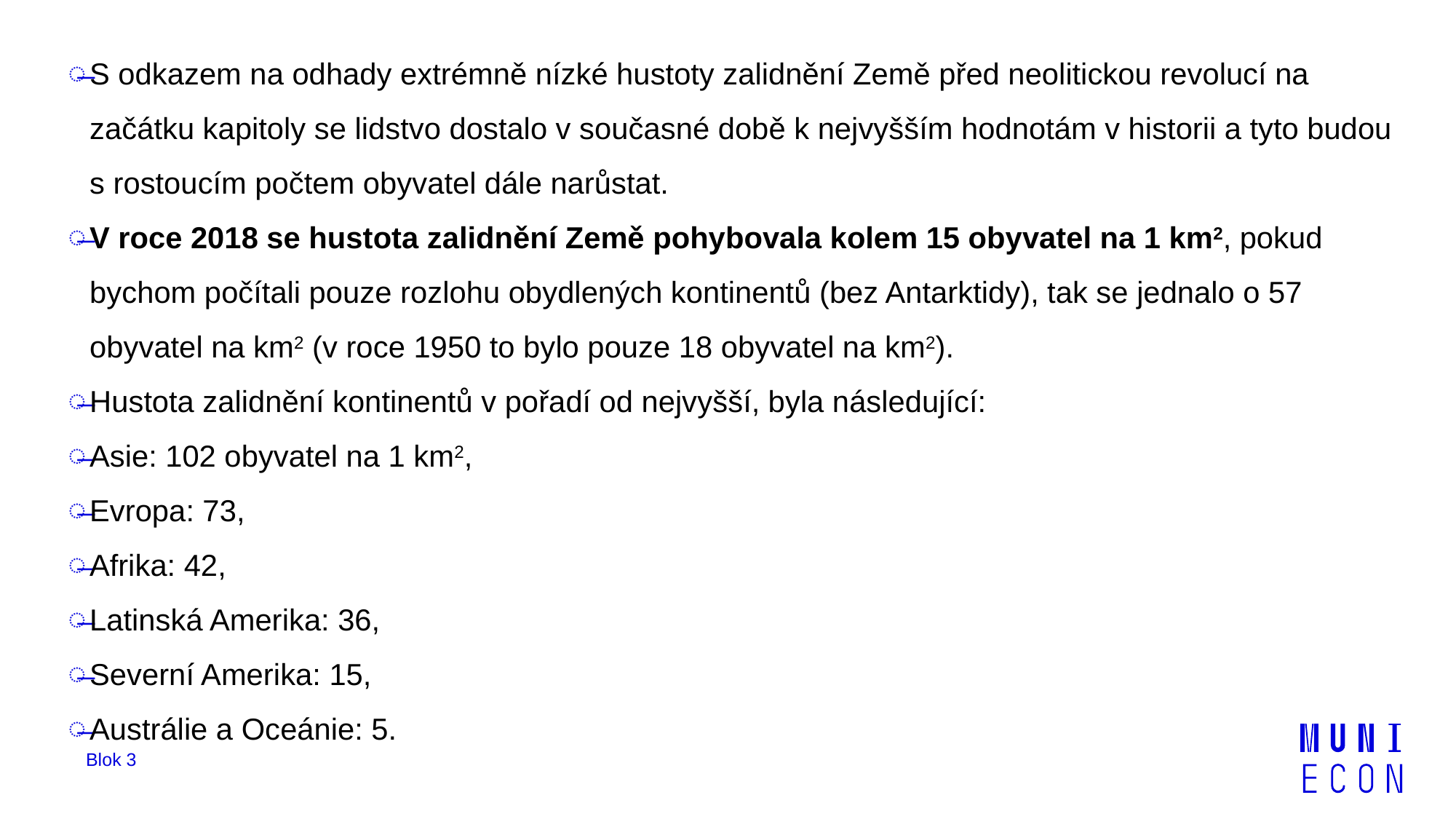

S odkazem na odhady extrémně nízké hustoty zalidnění Země před neolitickou revolucí na začátku kapitoly se lidstvo dostalo v současné době k nejvyšším hodnotám v historii a tyto budou s rostoucím počtem obyvatel dále narůstat.
V roce 2018 se hustota zalidnění Země pohybovala kolem 15 obyvatel na 1 km2, pokud bychom počítali pouze rozlohu obydlených kontinentů (bez Antarktidy), tak se jednalo o 57 obyvatel na km2 (v roce 1950 to bylo pouze 18 obyvatel na km2).
Hustota zalidnění kontinentů v pořadí od nejvyšší, byla následující:
Asie: 102 obyvatel na 1 km2,
Evropa: 73,
Afrika: 42,
Latinská Amerika: 36,
Severní Amerika: 15,
Austrálie a Oceánie: 5.

Blok 3